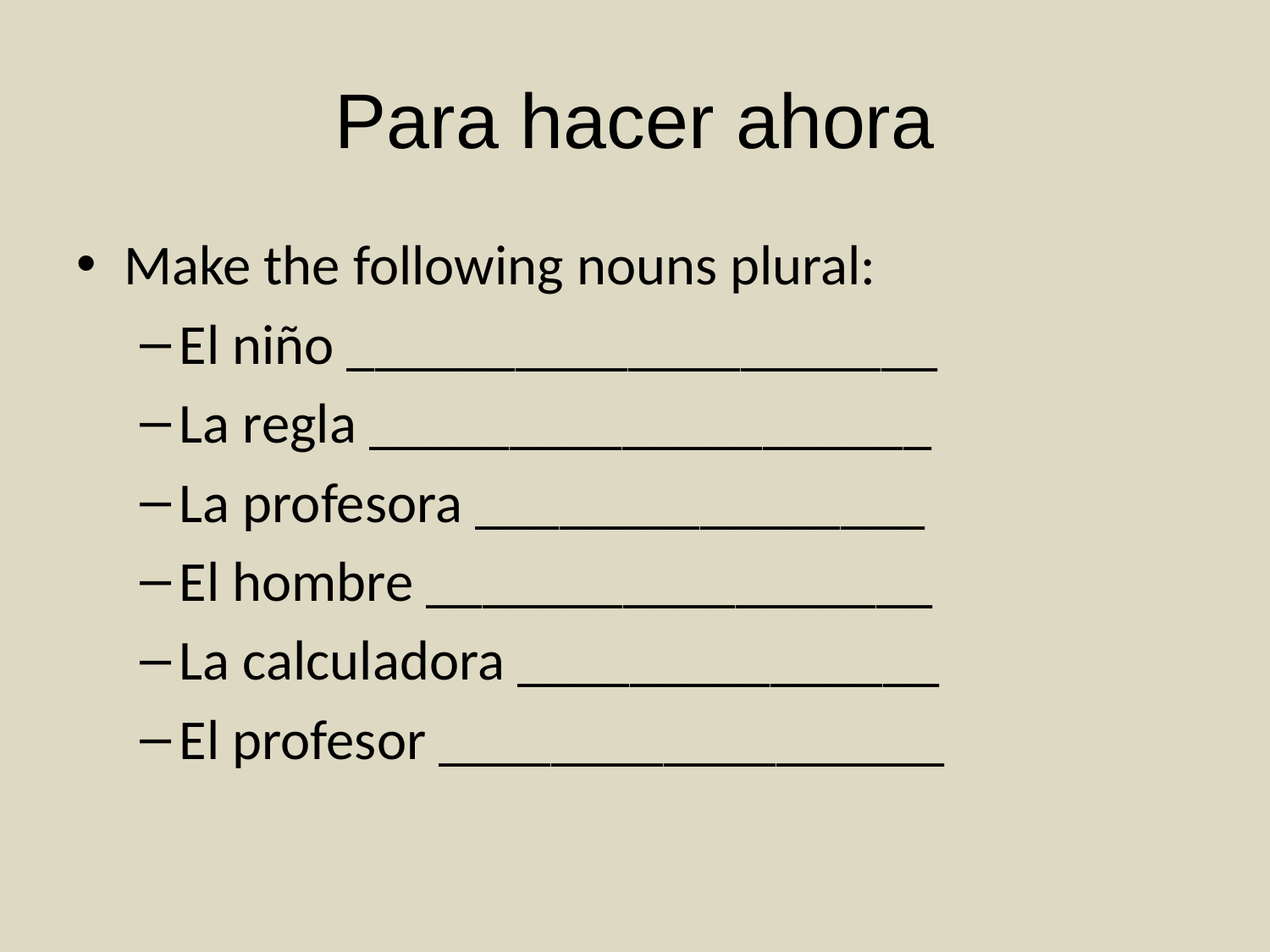

# Para hacer ahora
Make the following nouns plural:
El niño _____________________
La regla ____________________
La profesora ________________
El hombre __________________
La calculadora _______________
El profesor __________________